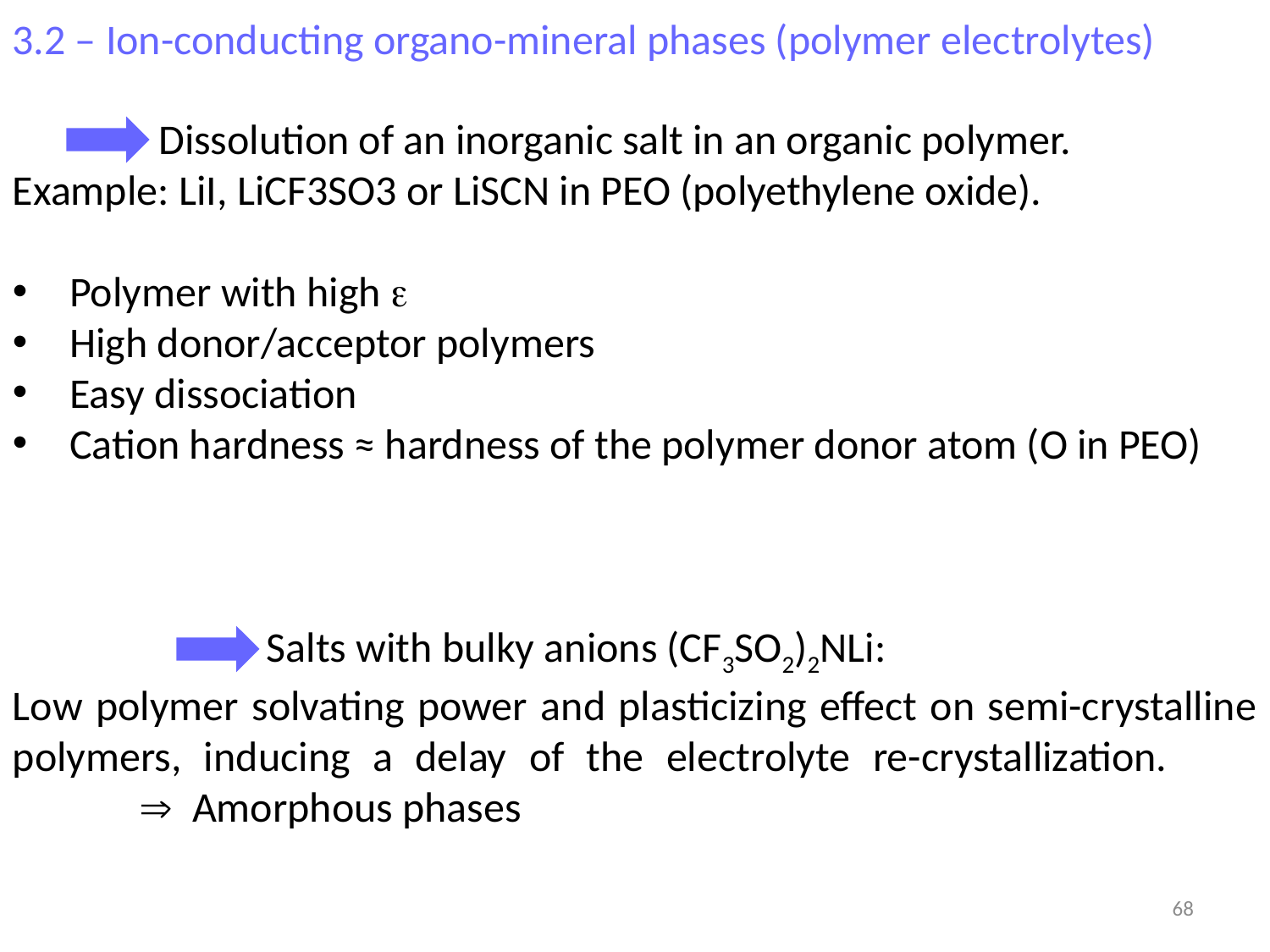

3.2 – Ion-conducting organo-mineral phases (polymer electrolytes)
	  Dissolution of an inorganic salt in an organic polymer.
Example: LiI, LiCF3SO3 or LiSCN in PEO (polyethylene oxide).

 Polymer with high ε
 High donor/acceptor polymers
 Easy dissociation
 Cation hardness ≈ hardness of the polymer donor atom (O in PEO)

		Salts with bulky anions (CF3SO2)2NLi:
Low polymer solvating power and plasticizing effect on semi-crystalline polymers, inducing a delay of the electrolyte re-crystallization. 		⇒  Amorphous phases

68